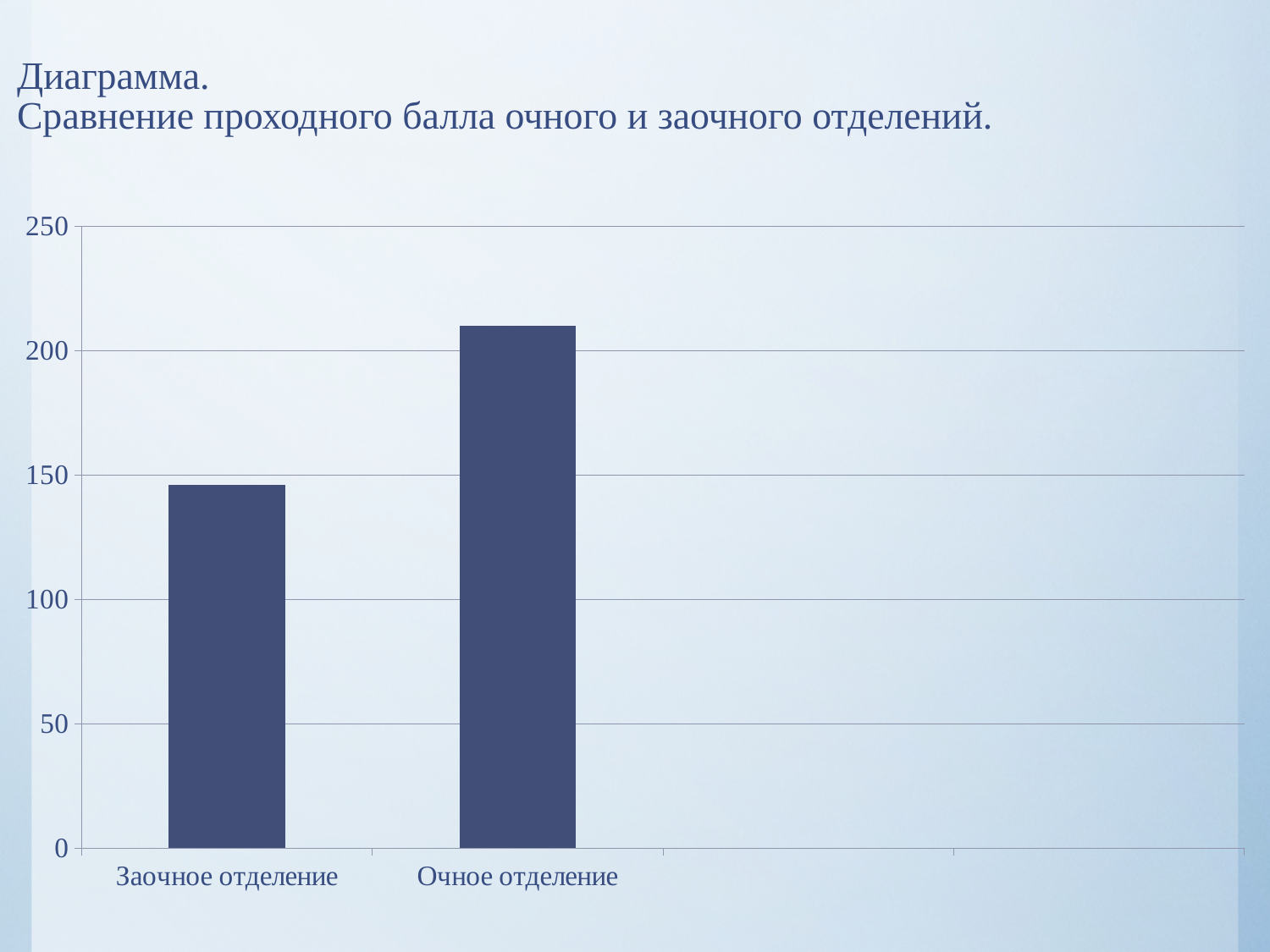

# Диаграмма. Сравнение проходного балла очного и заочного отделений.

### Chart

| Category | Проходной балл |
|---|---|
| Заочное отделение | 146.0 |
| Очное отделение | 210.0 |